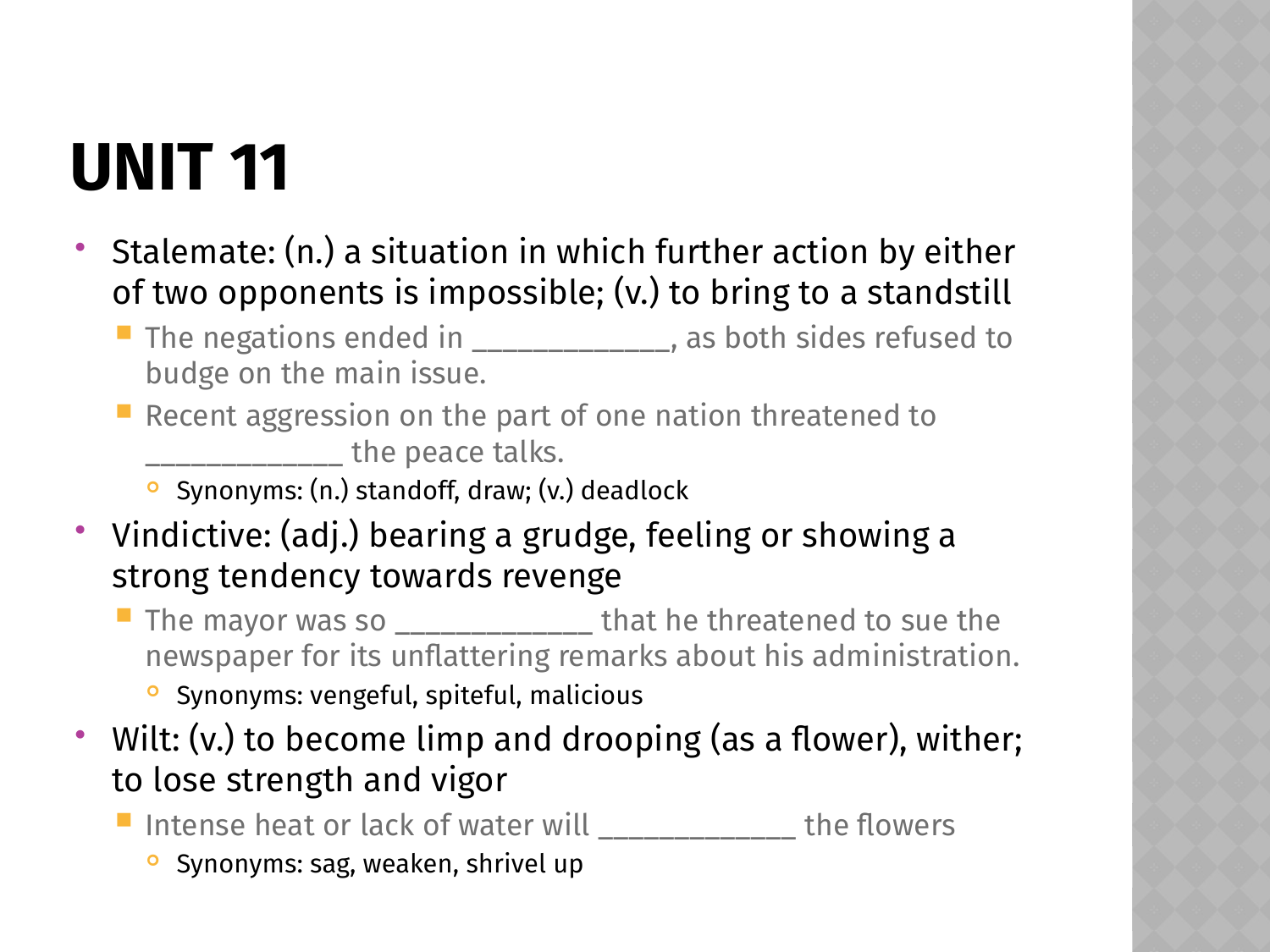

# Unit 11
Stalemate: (n.) a situation in which further action by either of two opponents is impossible; (v.) to bring to a standstill
The negations ended in _____________, as both sides refused to budge on the main issue.
Recent aggression on the part of one nation threatened to _____________ the peace talks.
Synonyms: (n.) standoff, draw; (v.) deadlock
Vindictive: (adj.) bearing a grudge, feeling or showing a strong tendency towards revenge
The mayor was so _____________ that he threatened to sue the newspaper for its unflattering remarks about his administration.
Synonyms: vengeful, spiteful, malicious
Wilt: (v.) to become limp and drooping (as a flower), wither; to lose strength and vigor
Intense heat or lack of water will _____________ the flowers
Synonyms: sag, weaken, shrivel up